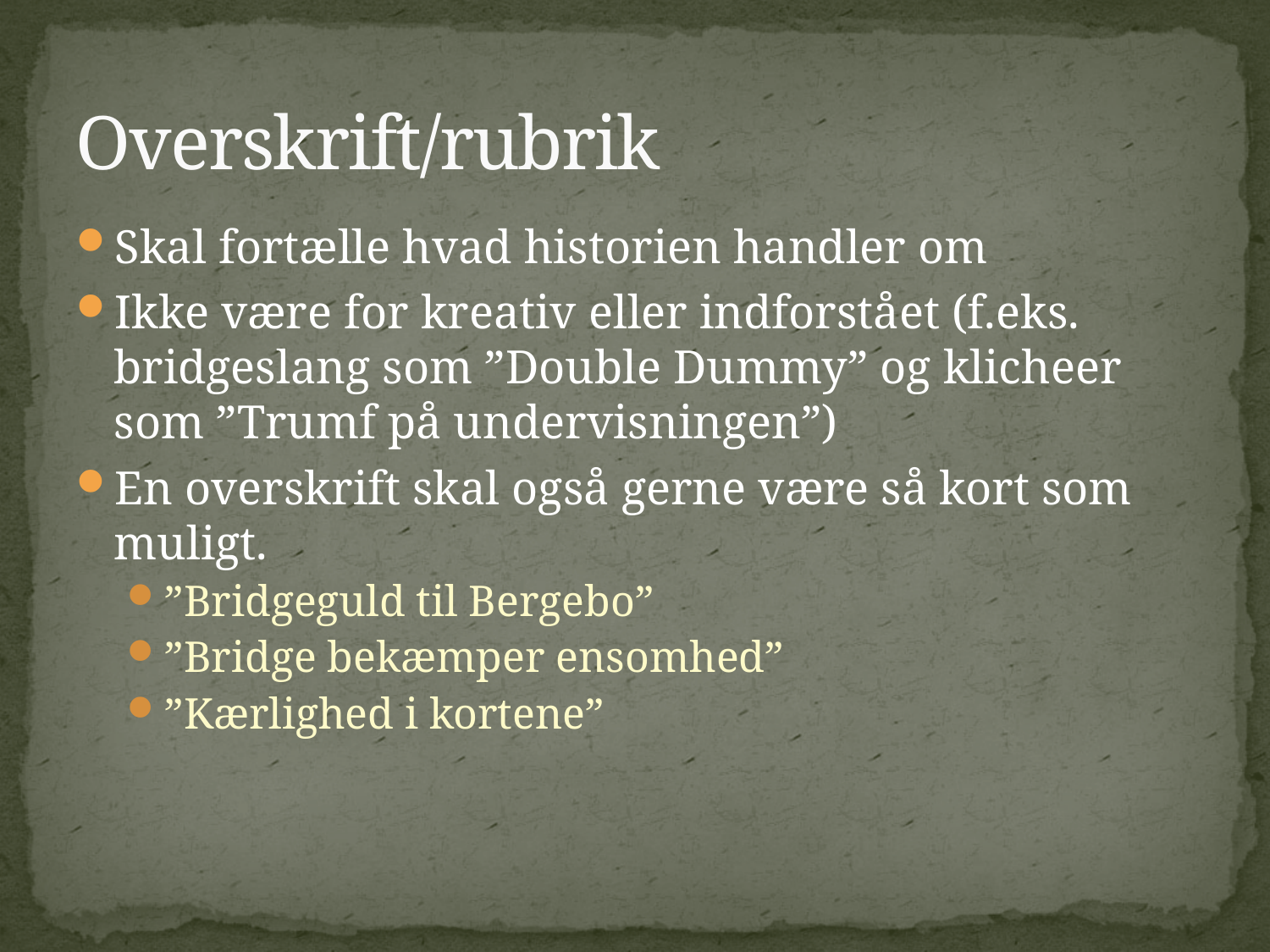

# Overskrift/rubrik
Skal fortælle hvad historien handler om
Ikke være for kreativ eller indforstået (f.eks. bridgeslang som ”Double Dummy” og klicheer som ”Trumf på undervisningen”)
En overskrift skal også gerne være så kort som muligt.
”Bridgeguld til Bergebo”
”Bridge bekæmper ensomhed”
”Kærlighed i kortene”